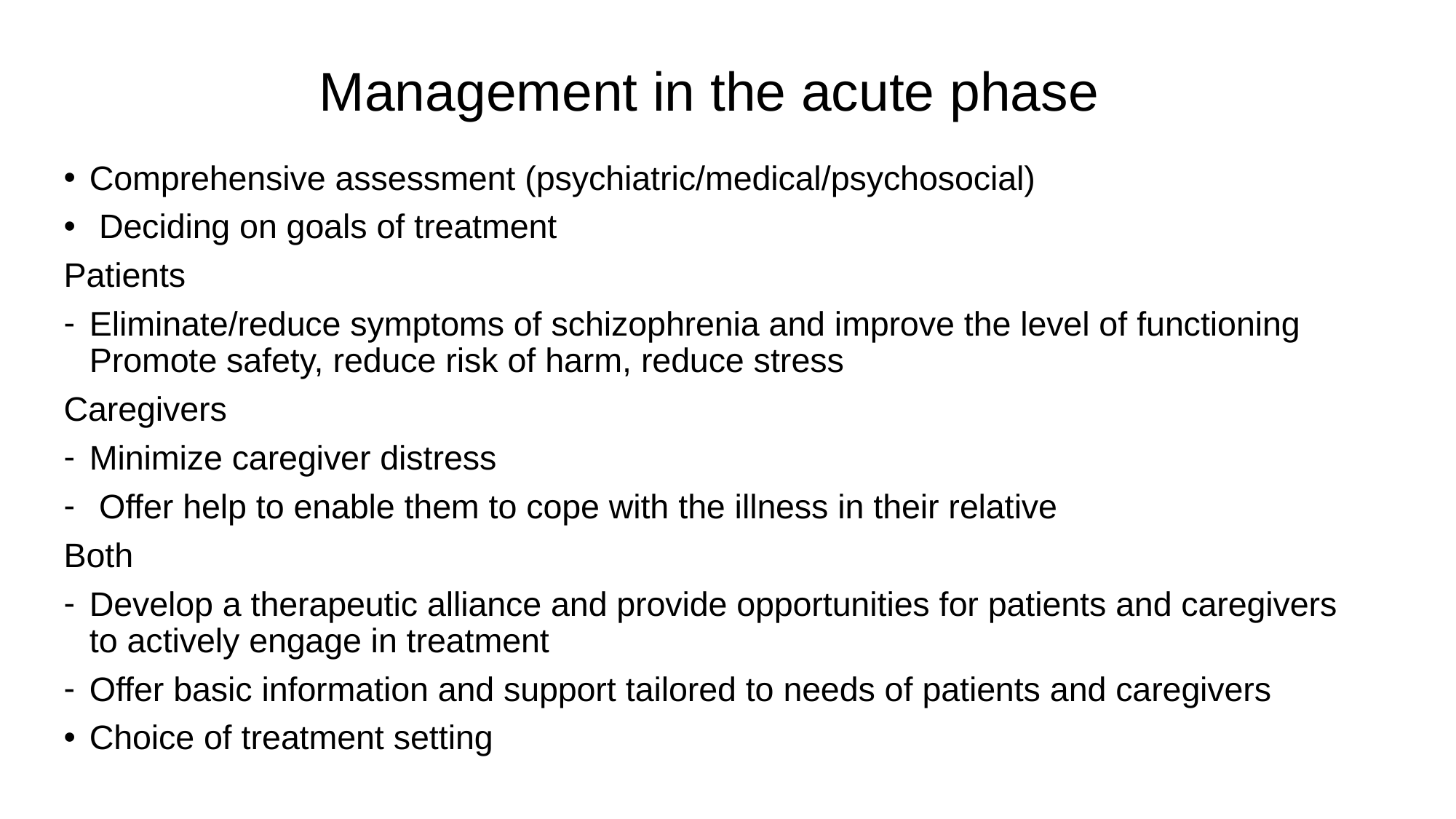

# Management in the acute phase
Comprehensive assessment (psychiatric/medical/psychosocial)
 Deciding on goals of treatment
Patients
Eliminate/reduce symptoms of schizophrenia and improve the level of functioning Promote safety, reduce risk of harm, reduce stress
Caregivers
Minimize caregiver distress
 Offer help to enable them to cope with the illness in their relative
Both
Develop a therapeutic alliance and provide opportunities for patients and caregivers to actively engage in treatment
Offer basic information and support tailored to needs of patients and caregivers
Choice of treatment setting